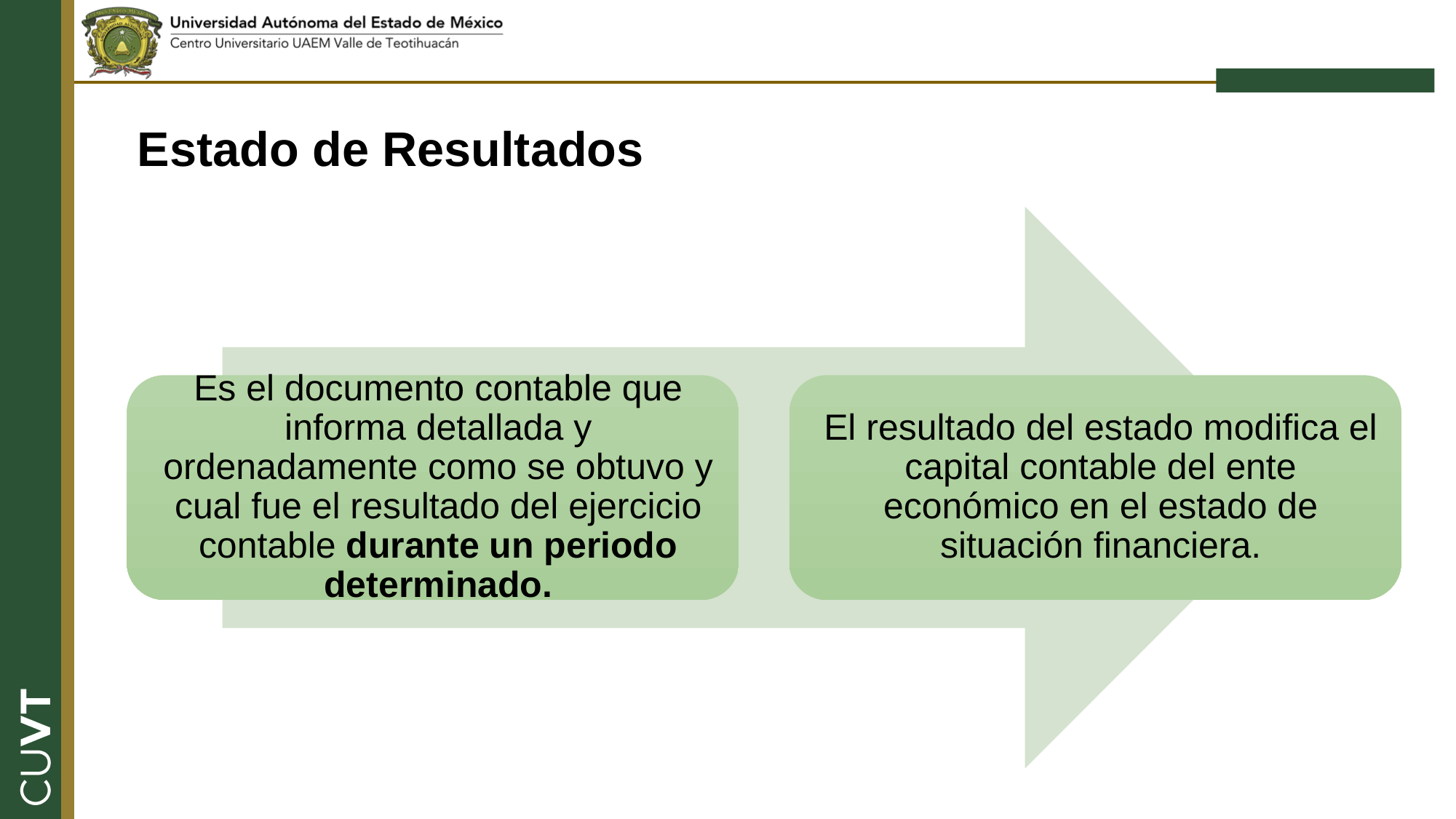

Estado de Resultados
Es el documento contable que informa detallada y ordenadamente como se obtuvo y cual fue el resultado del ejercicio contable durante un periodo determinado.
El resultado del estado modifica el capital contable del ente económico en el estado de situación financiera.